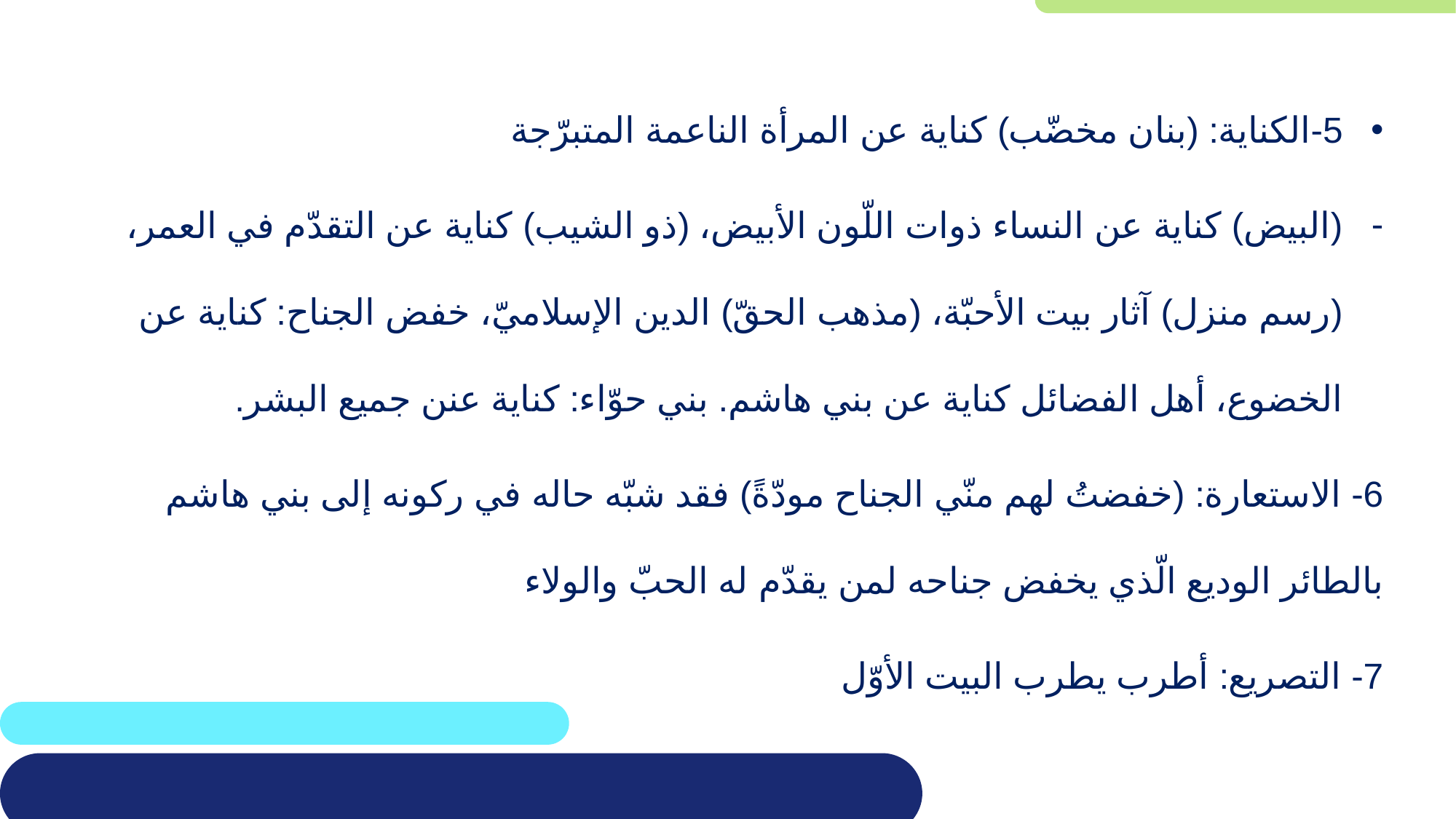

5-	الكناية: (بنان مخضّب) كناية عن المرأة الناعمة المتبرّجة
(البيض) كناية عن النساء ذوات اللّون الأبيض، (ذو الشيب) كناية عن التقدّم في العمر، (رسم منزل) آثار بيت الأحبّة، (مذهب الحقّ) الدين الإسلاميّ، خفض الجناح: كناية عن الخضوع، أهل الفضائل كناية عن بني هاشم. بني حوّاء: كناية عنن جميع البشر.
6- 	الاستعارة: (خفضتُ لهم منّي الجناح مودّةً) فقد شبّه حاله في ركونه إلى بني هاشم بالطائر الوديع الّذي يخفض جناحه لمن يقدّم له الحبّ والولاء
7- 	التصريع: أطرب يطرب البيت الأوّل